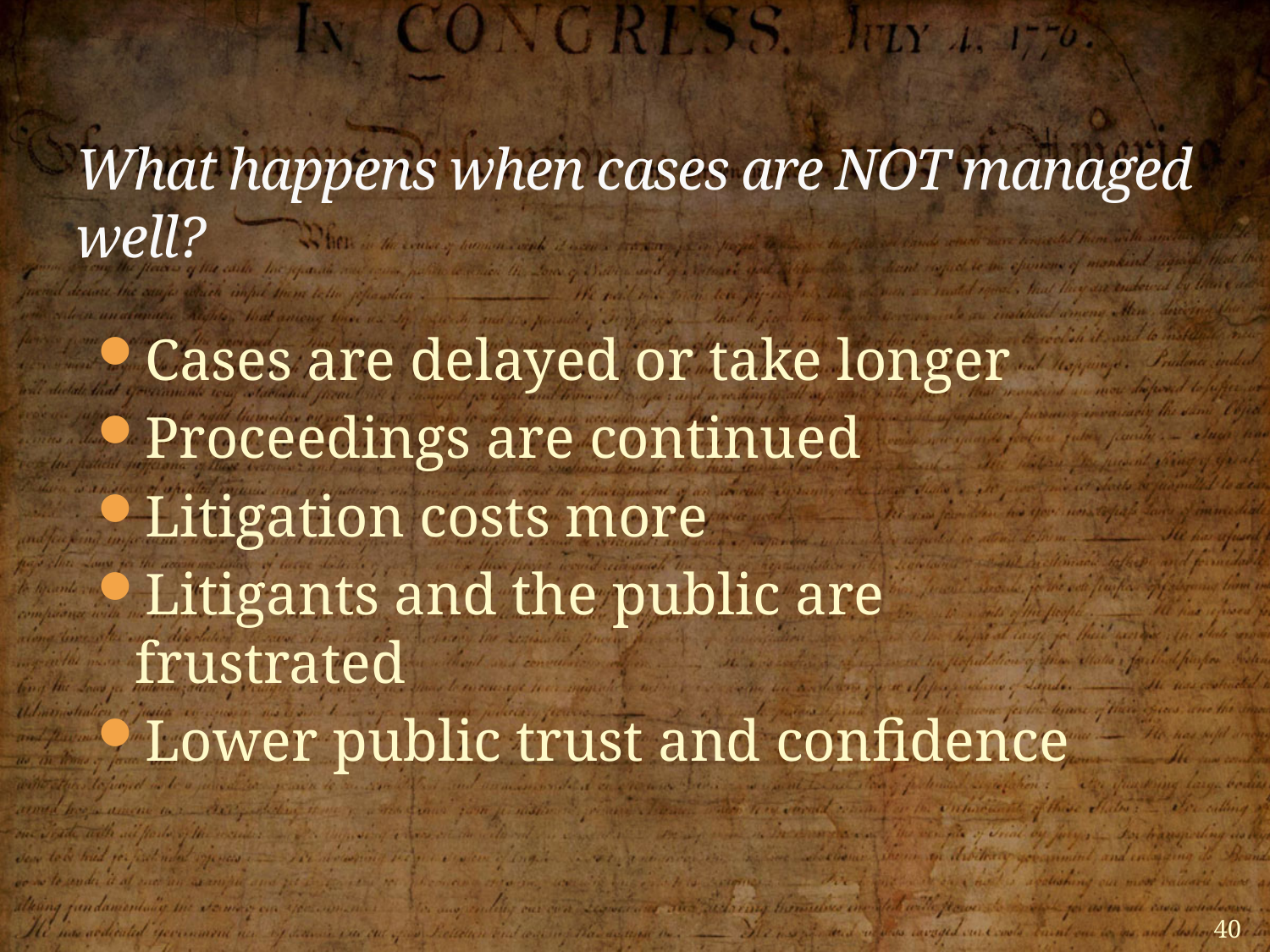

# What happens when cases are NOT managed well?
Cases are delayed or take longer
Proceedings are continued
Litigation costs more
Litigants and the public are frustrated
Lower public trust and confidence
40